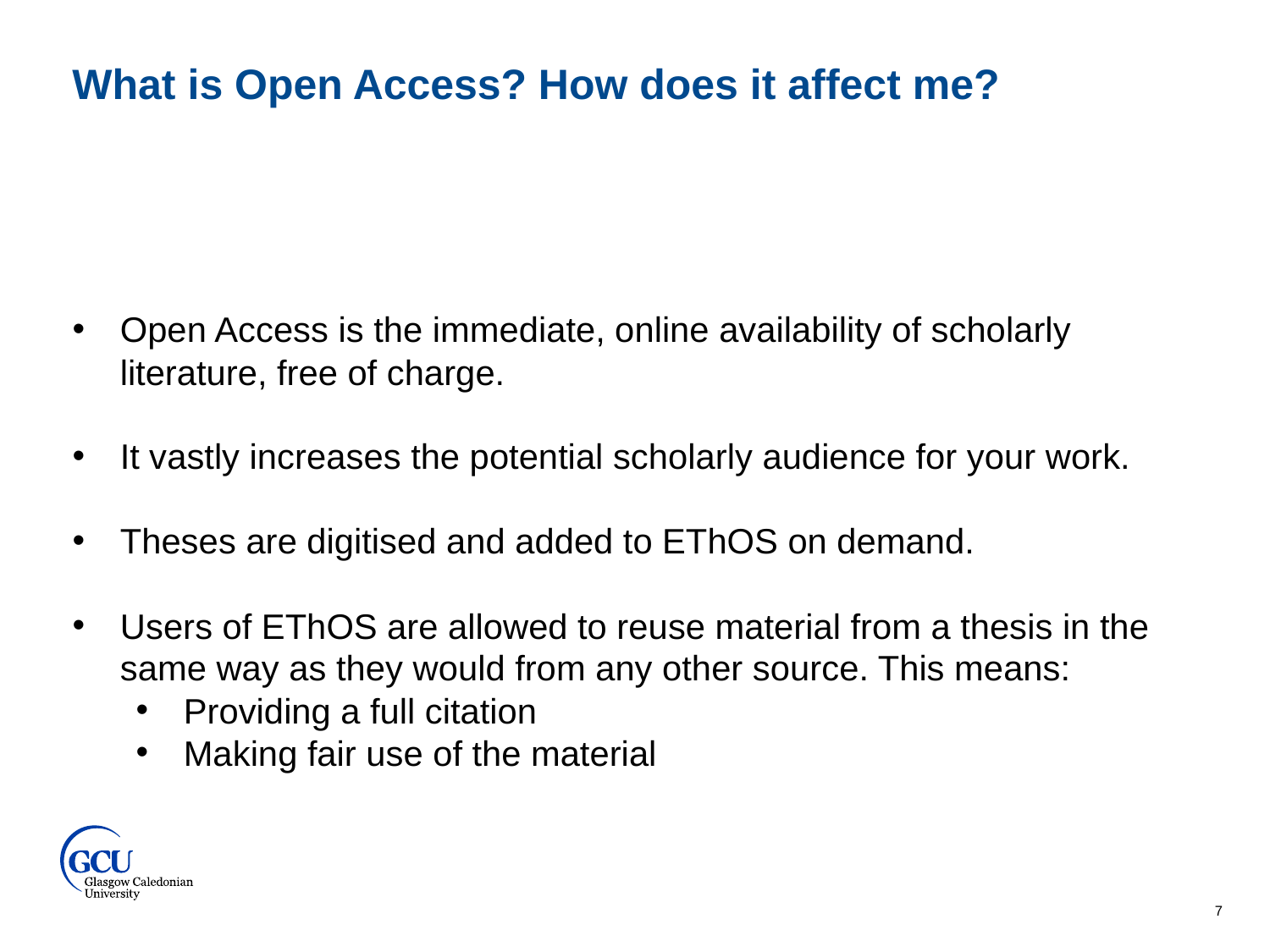

What is Open Access? How does it affect me?
Open Access is the immediate, online availability of scholarly literature, free of charge.
It vastly increases the potential scholarly audience for your work.
Theses are digitised and added to EThOS on demand.
Users of EThOS are allowed to reuse material from a thesis in the same way as they would from any other source. This means:
Providing a full citation
Making fair use of the material